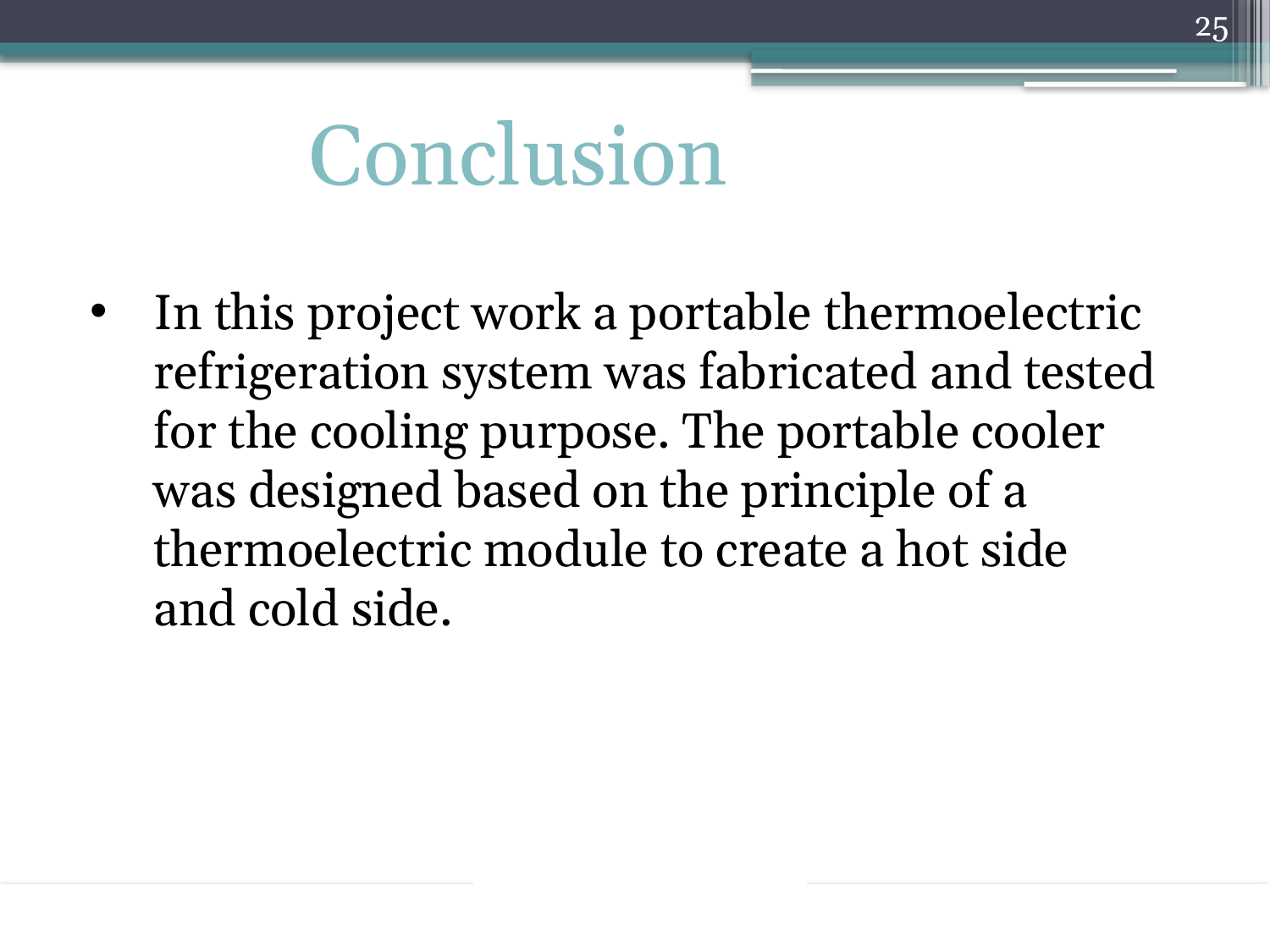

25
Conclusion
In this project work a portable thermoelectric refrigeration system was fabricated and tested for the cooling purpose. The portable cooler was designed based on the principle of a thermoelectric module to create a hot side and cold side.